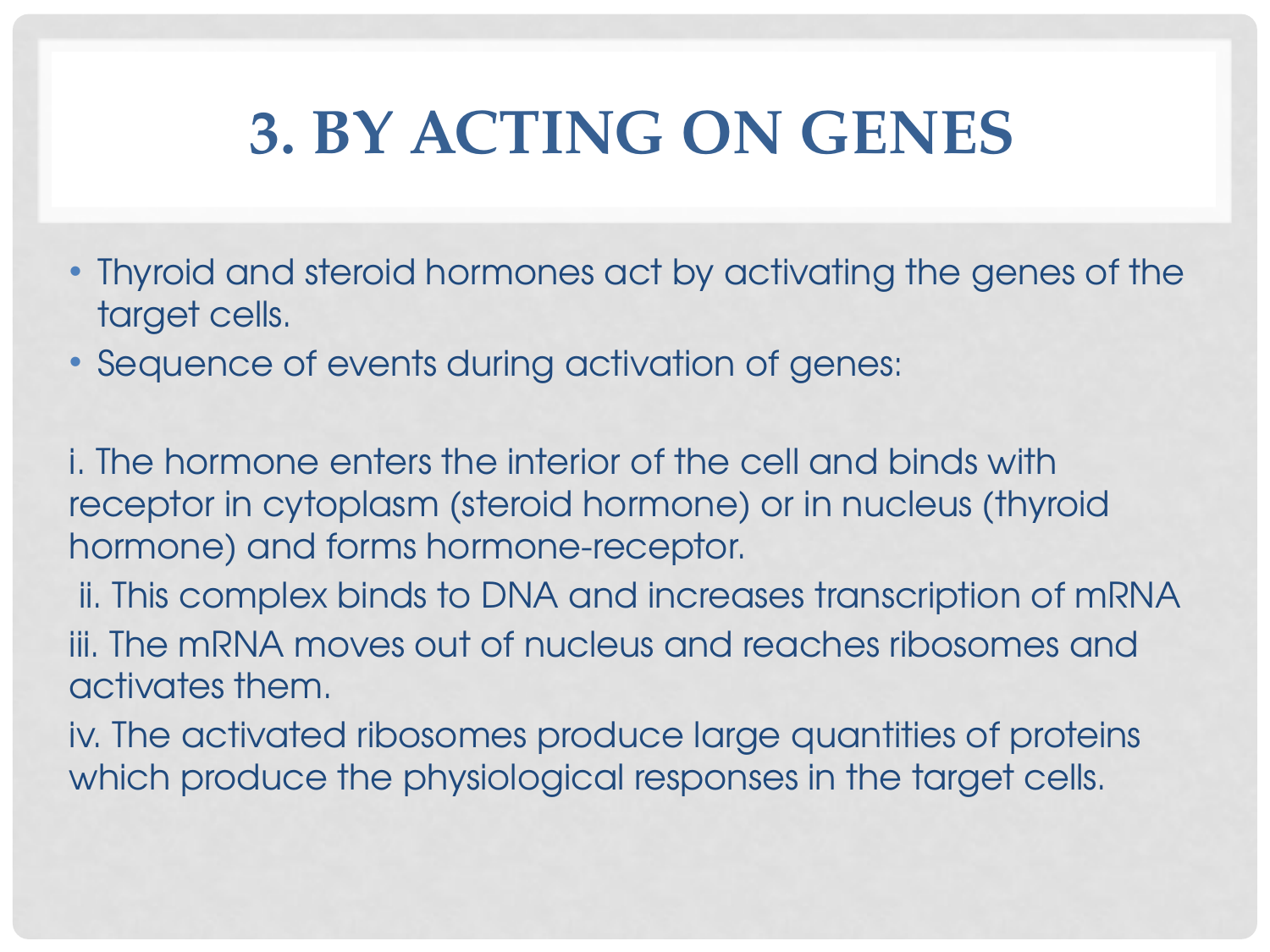

# 3. By Acting on Genes
Thyroid and steroid hormones act by activating the genes of the target cells.
Sequence of events during activation of genes:

i. The hormone enters the interior of the cell and binds with receptor in cytoplasm (steroid hormone) or in nucleus (thyroid hormone) and forms hormone-receptor.
 ii. This complex binds to DNA and increases transcription of mRNA
iii. The mRNA moves out of nucleus and reaches ribosomes and activates them.
iv. The activated ribosomes produce large quantities of proteins which produce the physiological responses in the target cells.